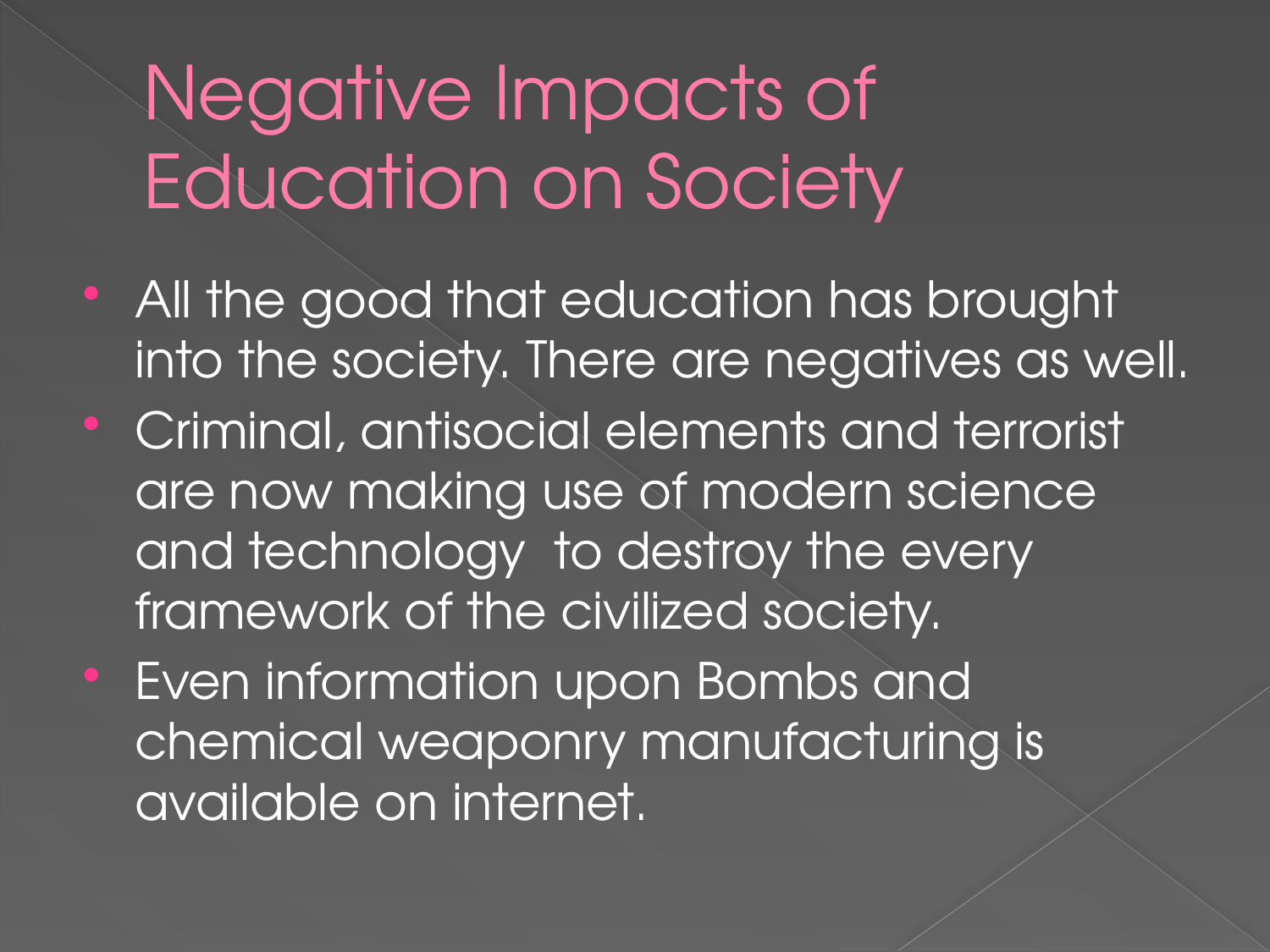

# Negative Impacts of Education on Society
All the good that education has brought into the society. There are negatives as well.
Criminal, antisocial elements and terrorist are now making use of modern science and technology  to destroy the every framework of the civilized society.
Even information upon Bombs and chemical weaponry manufacturing is available on internet.